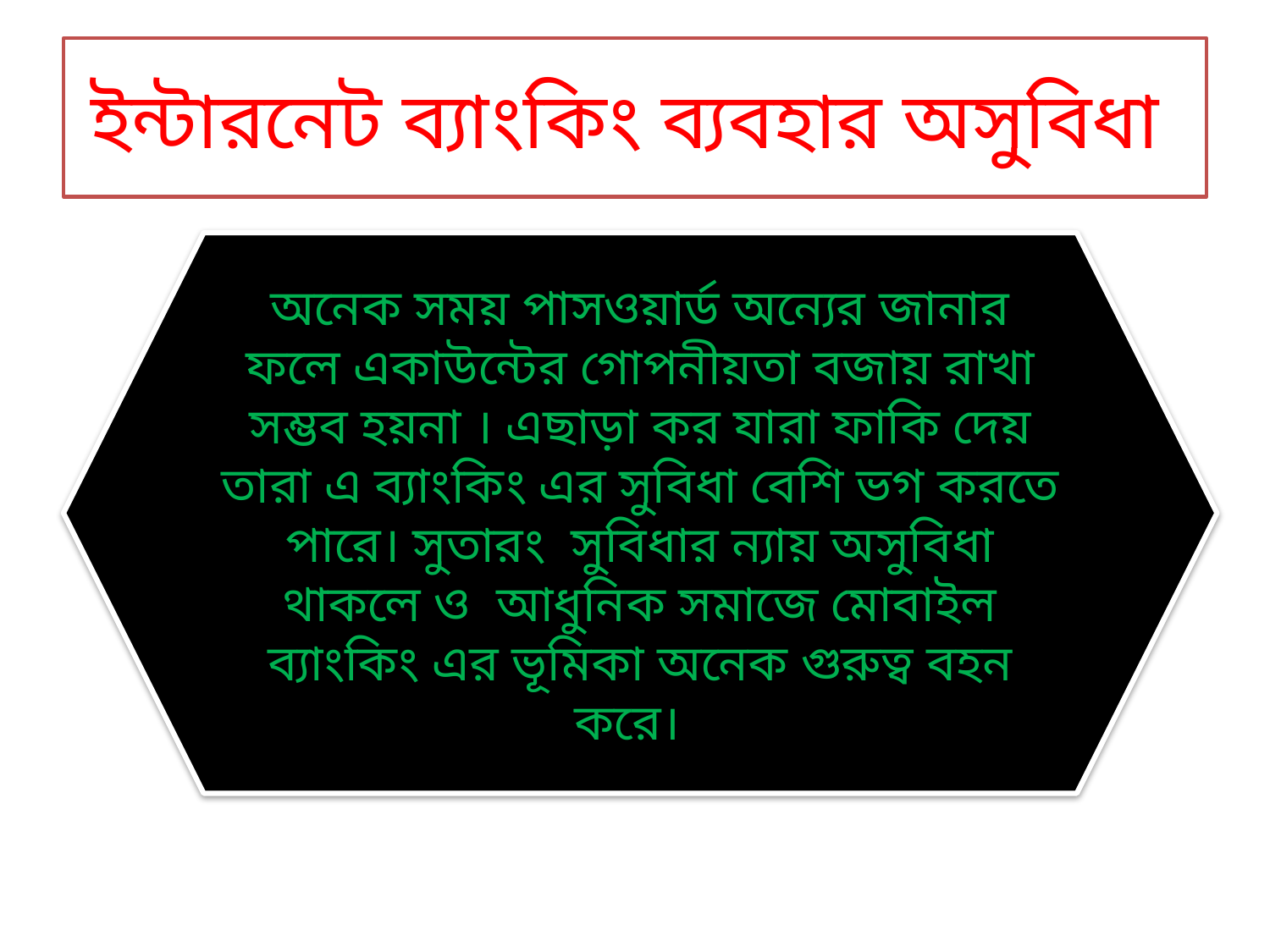

# ইন্টারনেট ব্যাংকিং ব্যবহার অসুবিধা

অনেক সময় পাসওয়ার্ড অন্যের জানার ফলে একাউন্টের গোপনীয়তা বজায় রাখা সম্ভব হয়না । এছাড়া কর যারা ফাকি দেয় তারা এ ব্যাংকিং এর সুবিধা বেশি ভগ করতে পারে। সুতারং  সুবিধার ন্যায় অসুবিধা থাকলে ও  আধুনিক সমাজে মোবাইল ব্যাংকিং এর ভূমিকা অনেক গুরুত্ব বহন করে।